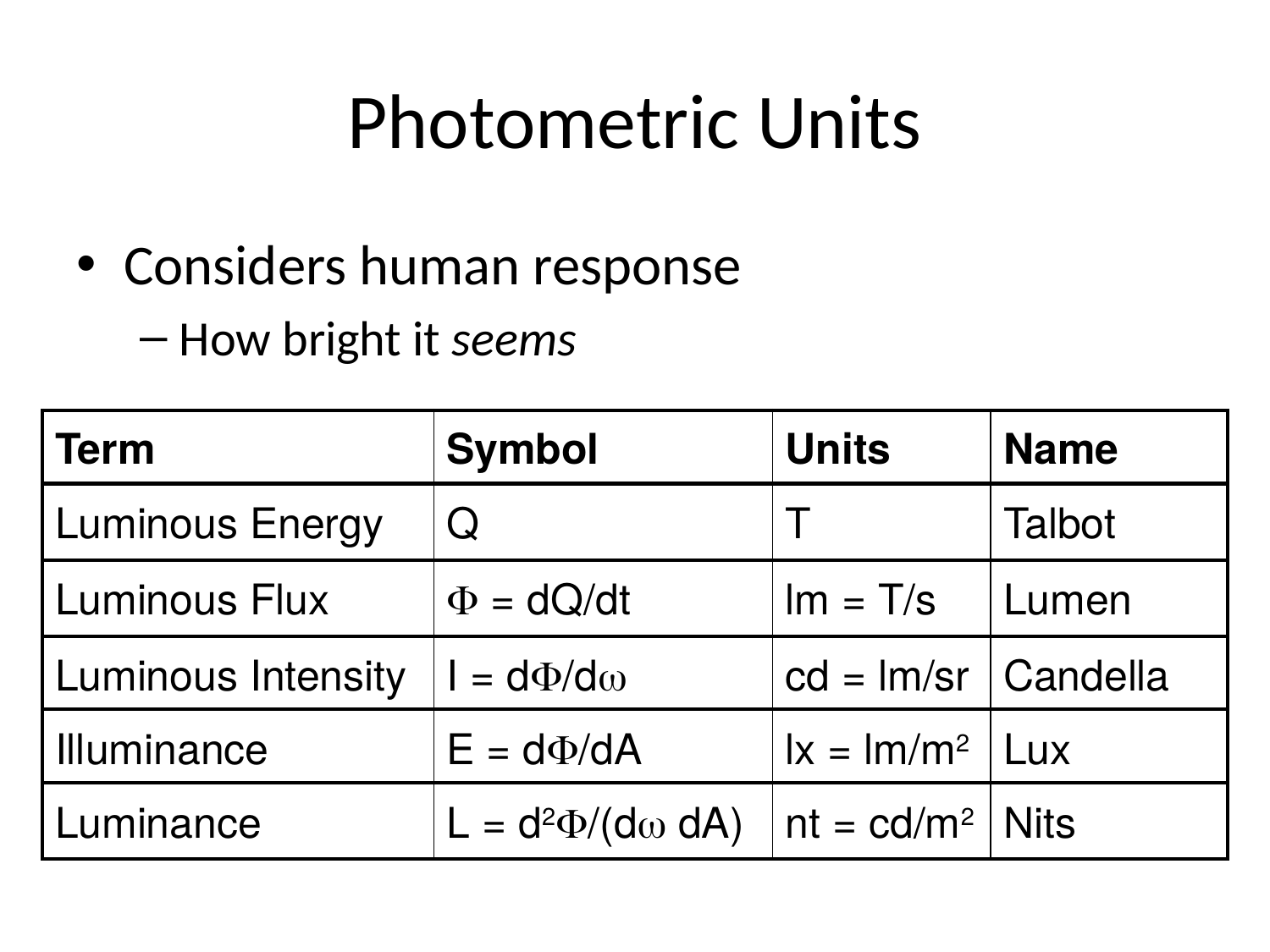

# Photometric Units
Considers human response
How bright it seems
| Term | Symbol | Units | Name |
| --- | --- | --- | --- |
| Luminous Energy | Q | T | Talbot |
| Luminous Flux | Φ = dQ/dt | lm = T/s | Lumen |
| Luminous Intensity | I = dΦ/dω | cd = lm/sr | Candella |
| Illuminance | E = dΦ/dA | lx = lm/m2 | Lux |
| Luminance | L = d2Φ/(dω dA) | nt = cd/m2 | Nits |